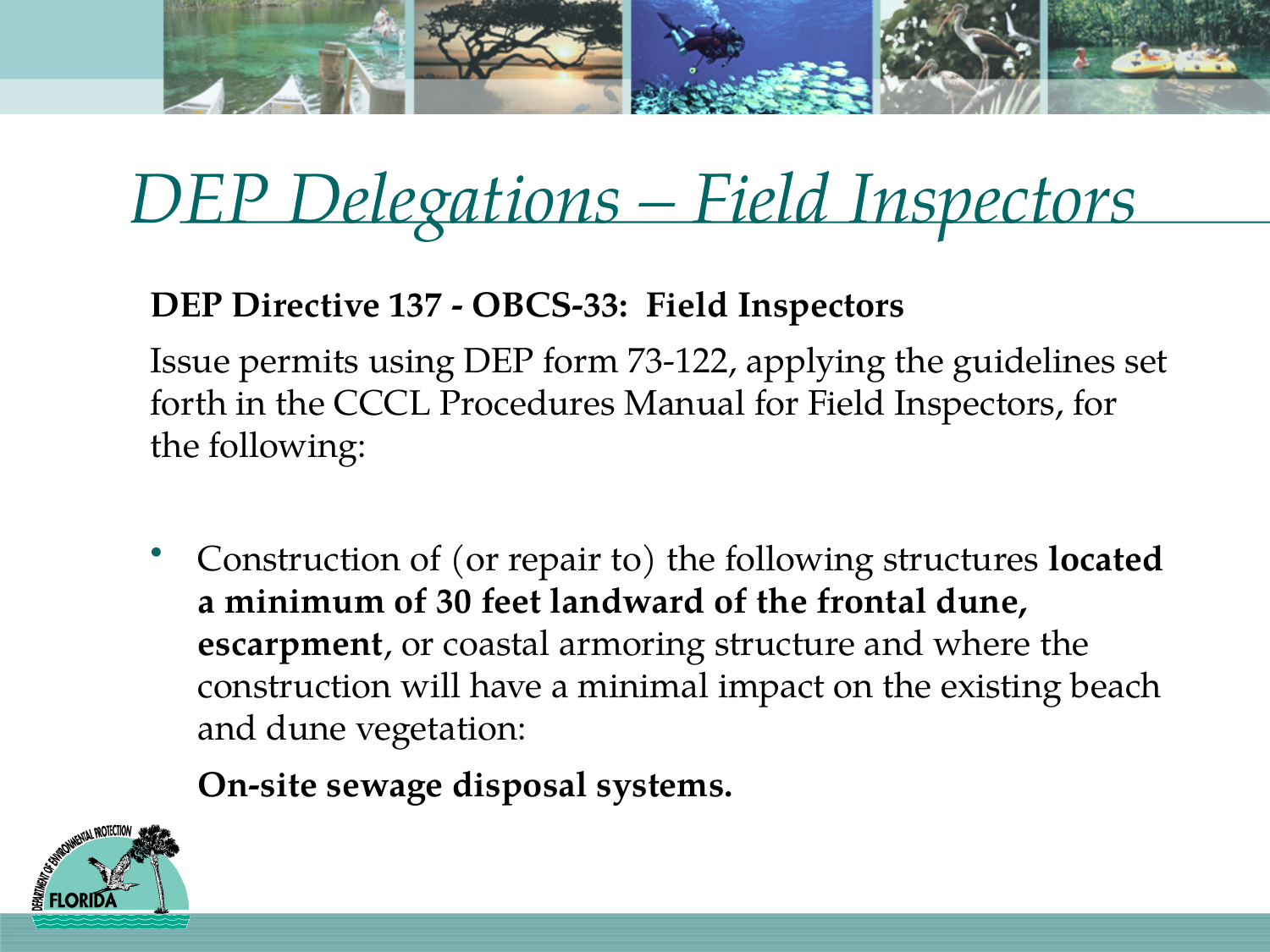

# DEP Delegations – Field Inspectors
DEP Directive 137 - OBCS-33:  Field Inspectors
Issue permits using DEP form 73-122, applying the guidelines set forth in the CCCL Procedures Manual for Field Inspectors, for the following:

Construction of (or repair to) the following structures located a minimum of 30 feet landward of the frontal dune, escarpment, or coastal armoring structure and where the construction will have a minimal impact on the existing beach and dune vegetation:
	On-site sewage disposal systems.